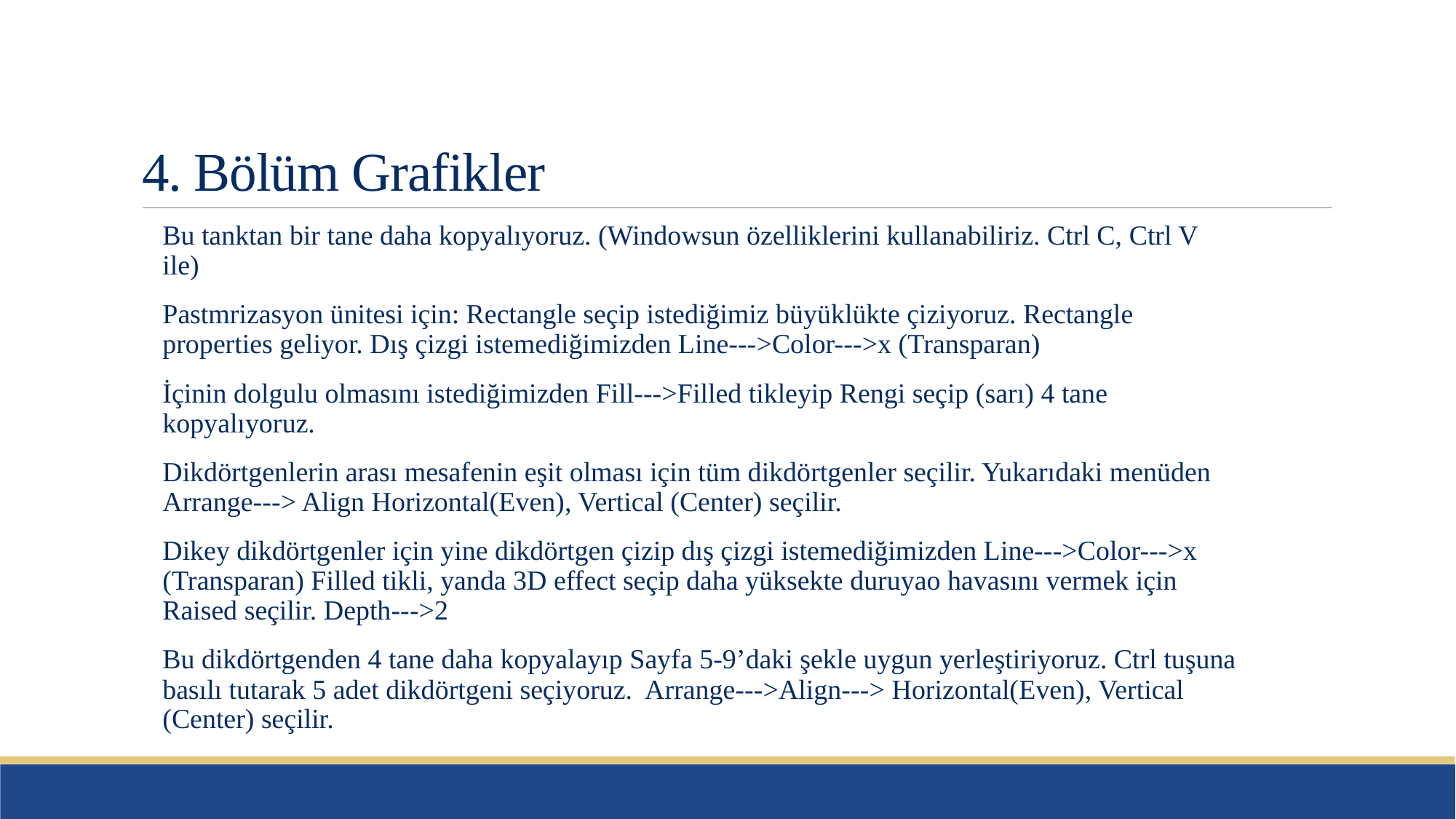

# 4. Bölüm Grafikler
Bu tanktan bir tane daha kopyalıyoruz. (Windowsun özelliklerini kullanabiliriz. Ctrl C, Ctrl V ile)
Pastmrizasyon ünitesi için: Rectangle seçip istediğimiz büyüklükte çiziyoruz. Rectangle properties geliyor. Dış çizgi istemediğimizden Line--->Color--->x (Transparan)
İçinin dolgulu olmasını istediğimizden Fill--->Filled tikleyip Rengi seçip (sarı) 4 tane kopyalıyoruz.
Dikdörtgenlerin arası mesafenin eşit olması için tüm dikdörtgenler seçilir. Yukarıdaki menüden Arrange---> Align Horizontal(Even), Vertical (Center) seçilir.
Dikey dikdörtgenler için yine dikdörtgen çizip dış çizgi istemediğimizden Line--->Color--->x (Transparan) Filled tikli, yanda 3D effect seçip daha yüksekte duruyao havasını vermek için Raised seçilir. Depth--->2
Bu dikdörtgenden 4 tane daha kopyalayıp Sayfa 5-9’daki şekle uygun yerleştiriyoruz. Ctrl tuşuna basılı tutarak 5 adet dikdörtgeni seçiyoruz.  Arrange--->Align---> Horizontal(Even), Vertical (Center) seçilir.